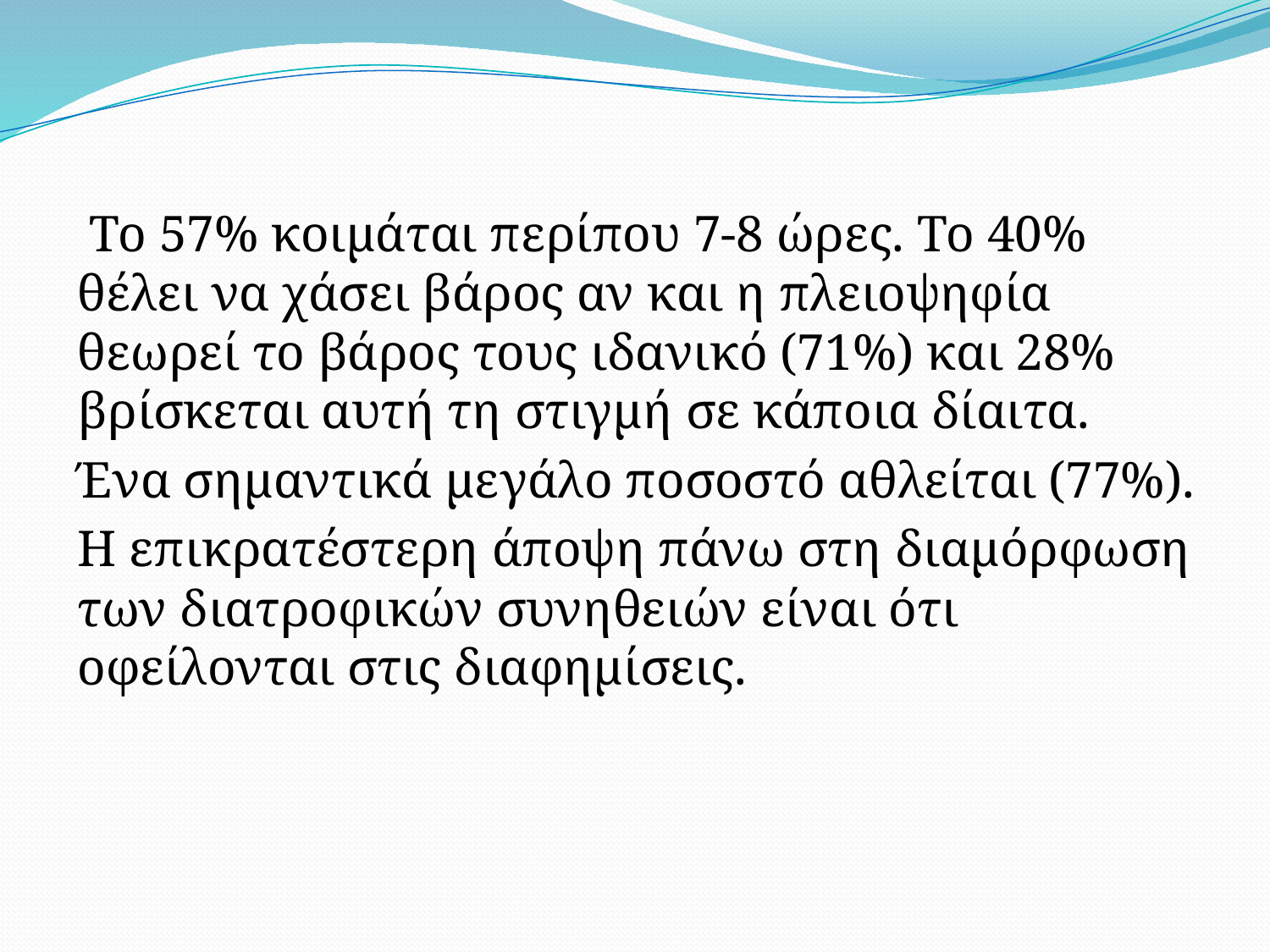

Το 57% κοιμάται περίπου 7-8 ώρες. Το 40% θέλει να χάσει βάρος αν και η πλειοψηφία θεωρεί το βάρος τους ιδανικό (71%) και 28% βρίσκεται αυτή τη στιγμή σε κάποια δίαιτα.
Ένα σημαντικά μεγάλο ποσοστό αθλείται (77%).
Η επικρατέστερη άποψη πάνω στη διαμόρφωση των διατροφικών συνηθειών είναι ότι οφείλονται στις διαφημίσεις.